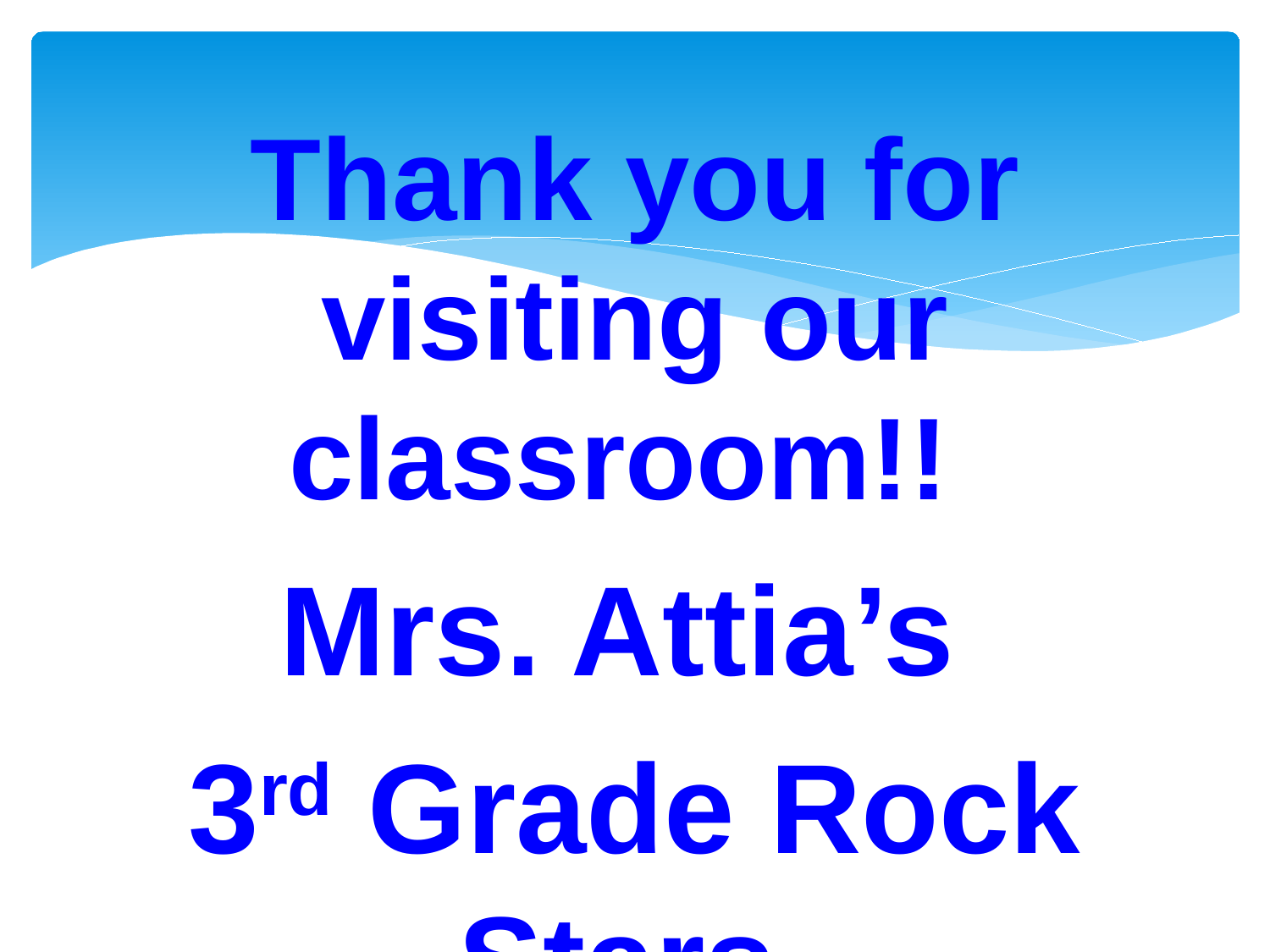

#
Thank you for visiting our classroom!!
Mrs. Attia’s
3rd Grade Rock Stars